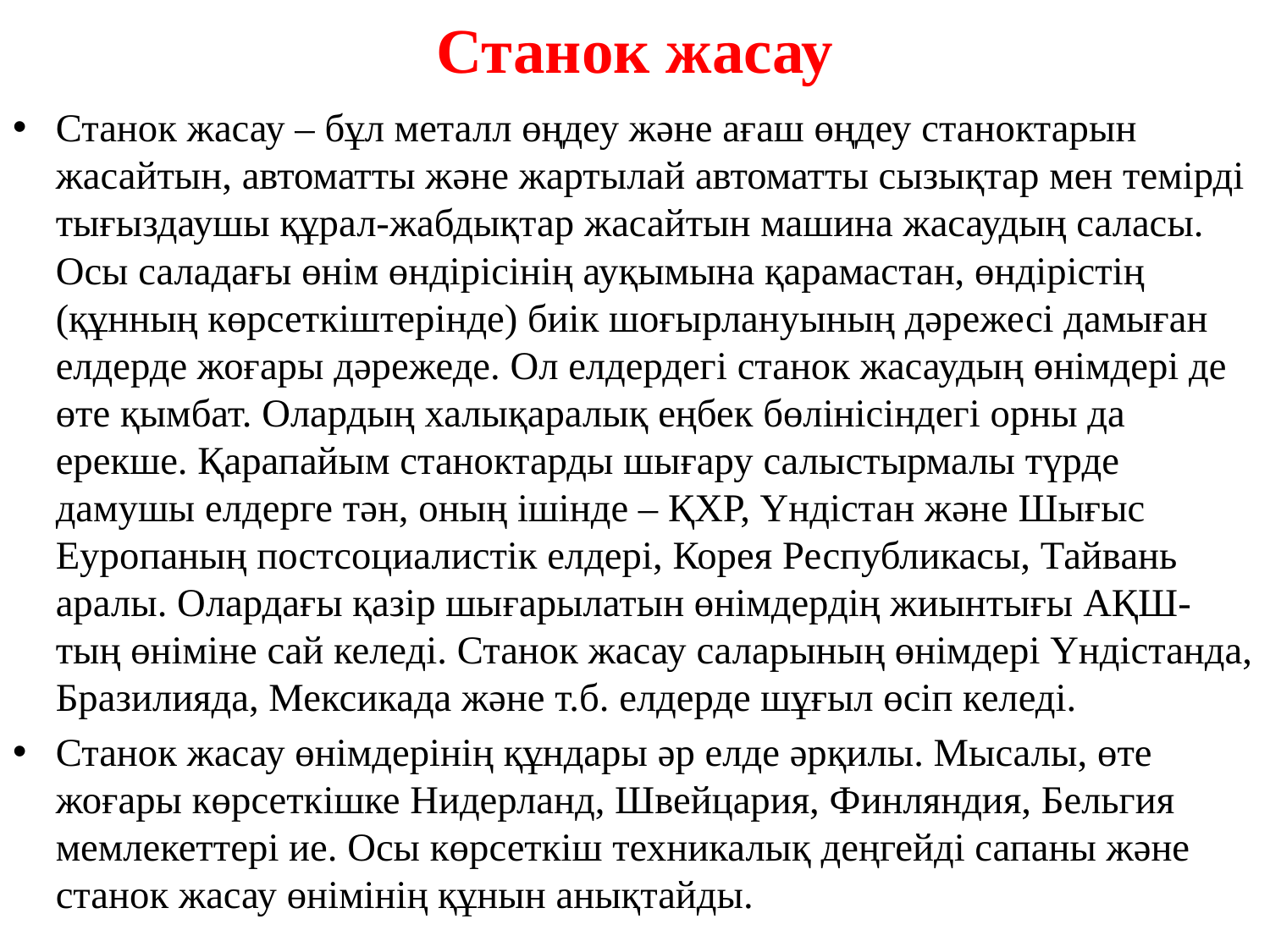

# Станок жасау
Станок жасау – бұл металл өңдеу және ағаш өңдеу станоктарын жасайтын, автоматты және жартылай автоматты сызықтар мен темірді тығыздаушы құрал-жабдықтар жасайтын машина жасаудың саласы. Осы саладағы өнім өндірісінің ауқымына қарамастан, өндірістің (құнның көрсеткіштерінде) биік шоғырлануының дәрежесі дамыған елдерде жоғары дәрежеде. Ол елдердегі станок жасаудың өнімдері де өте қымбат. Олардың халықаралық еңбек бөлінісіндегі орны да ерекше. Қарапайым станоктарды шығару салыстырмалы түрде дамушы елдерге тән, оның ішінде – ҚХР, Үндістан және Шығыс Еуропаның постсоциалистік елдері, Корея Республикасы, Тайвань аралы. Олардағы қазір шығарылатын өнімдердің жиынтығы АҚШ-тың өніміне сай келеді. Станок жасау саларының өнімдері Үндістанда, Бразилияда, Мексикада және т.б. елдерде шұғыл өсіп келеді.
Станок жасау өнімдерінің құндары әр елде әрқилы. Мысалы, өте жоғары көрсеткішке Нидерланд, Швейцария, Финляндия, Бельгия мемлекеттері ие. Осы көрсеткіш техникалық деңгейді сапаны және станок жасау өнімінің құнын анықтайды.